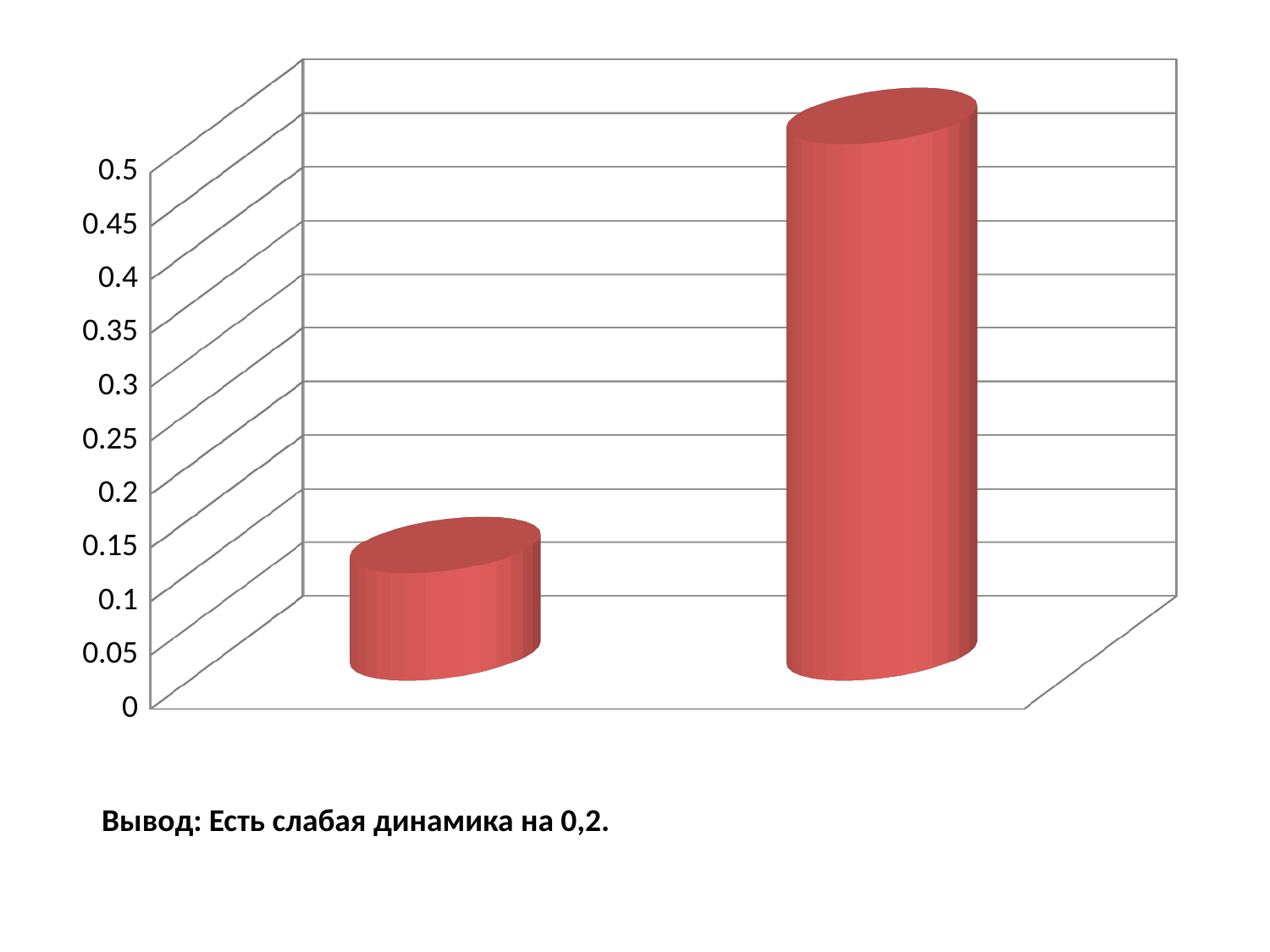

[unsupported chart]

Вывод: Есть слабая динамика на 0,2.